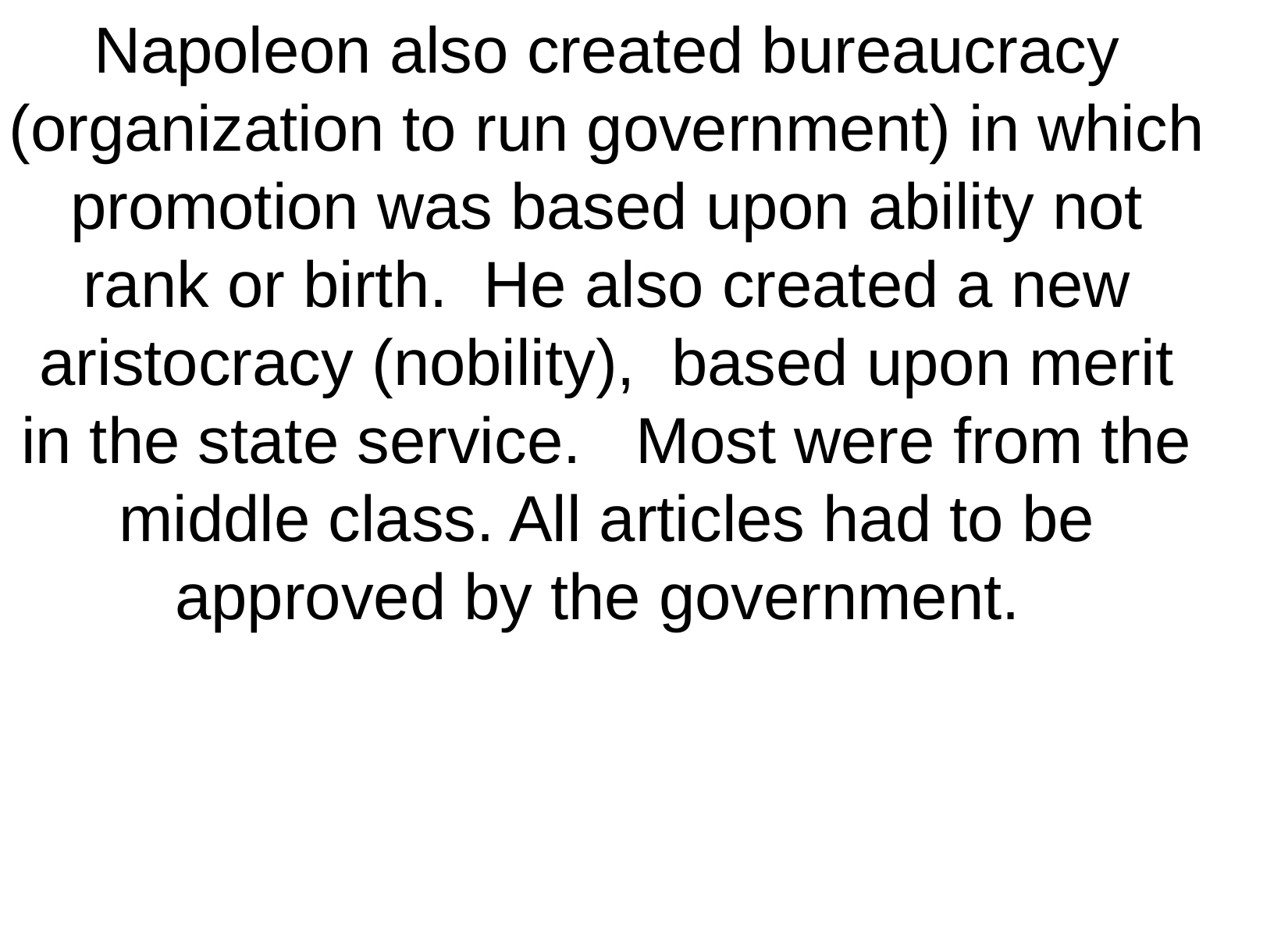

Napoleon also created bureaucracy (organization to run government) in which promotion was based upon ability not rank or birth.  He also created a new aristocracy (nobility),  based upon merit in the state service.   Most were from the middle class. All articles had to be approved by the government.